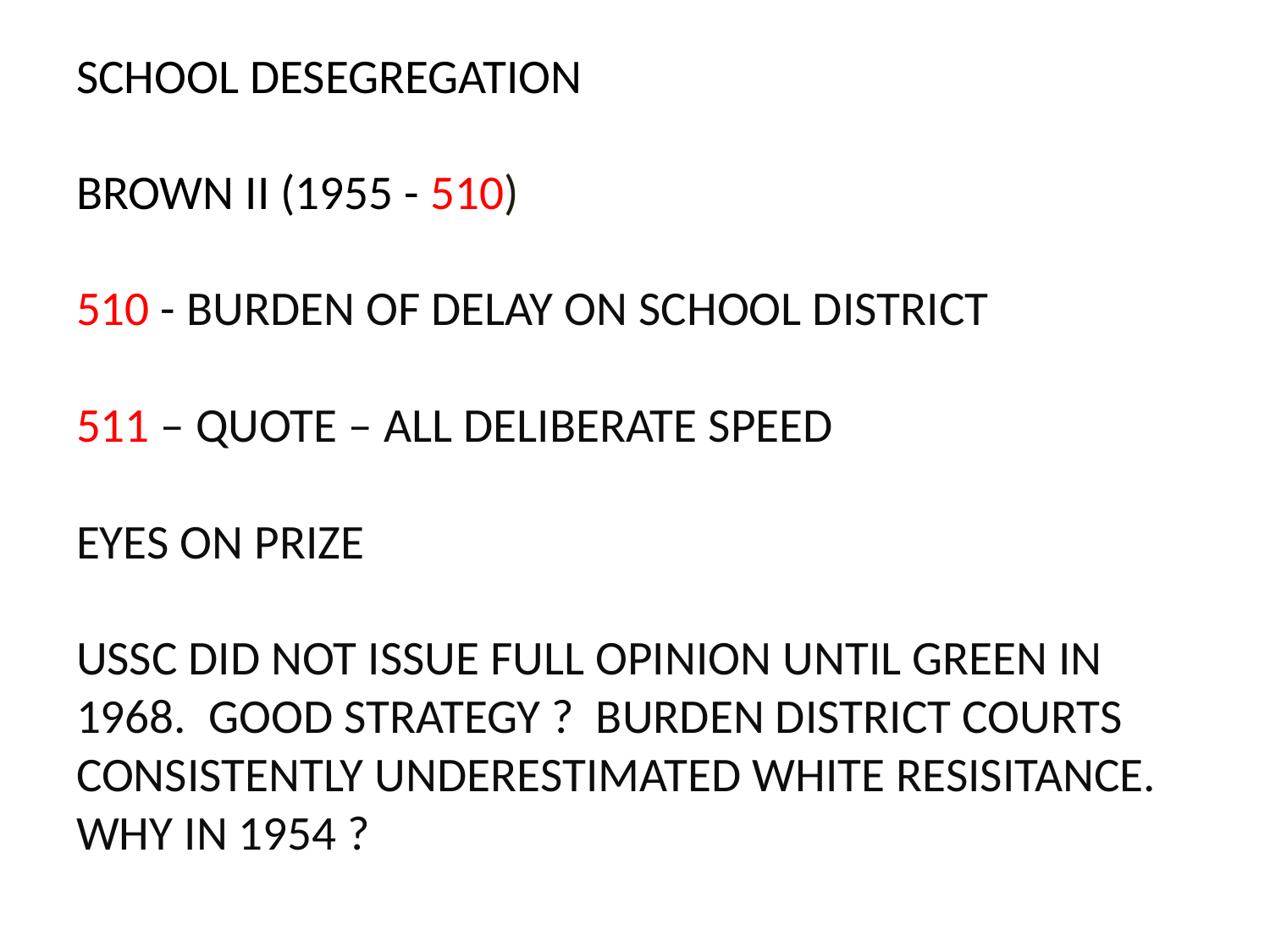

# SCHOOL DESEGREGATION BROWN II (1955 - 510) 510 - BURDEN OF DELAY ON SCHOOL DISTRICT 511 – QUOTE – ALL DELIBERATE SPEED EYES ON PRIZE USSC DID NOT ISSUE FULL OPINION UNTIL GREEN IN 1968.  GOOD STRATEGY ?  BURDEN DISTRICT COURTS CONSISTENTLY UNDERESTIMATED WHITE RESISITANCE.   WHY IN 1954 ?